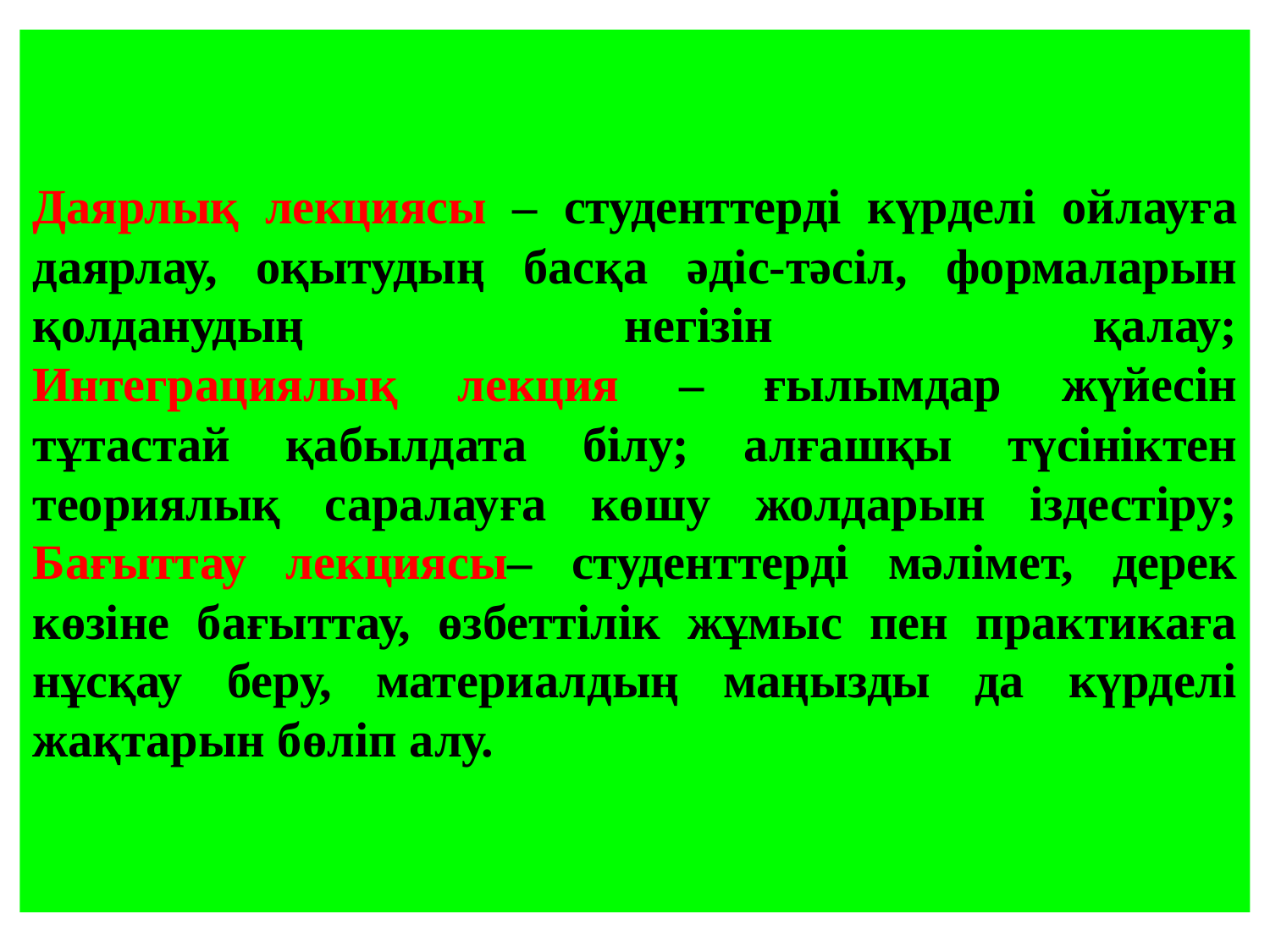

# Даярлық лекциясы – студенттерді күрделі ойлауға даярлау, оқытудың басқа әдіс-тәсіл, формаларын қолданудың негізін қалау; Интеграциялық лекция – ғылымдар жүйесін тұтастай қабылдата білу; алғашқы түсініктен теориялық саралауға көшу жолдарын іздестіру; Бағыттау лекциясы– студенттерді мәлімет, дерек көзіне бағыттау, өзбеттілік жұмыс пен практикаға нұсқау беру, материалдың маңызды да күрделі жақтарын бөліп алу.